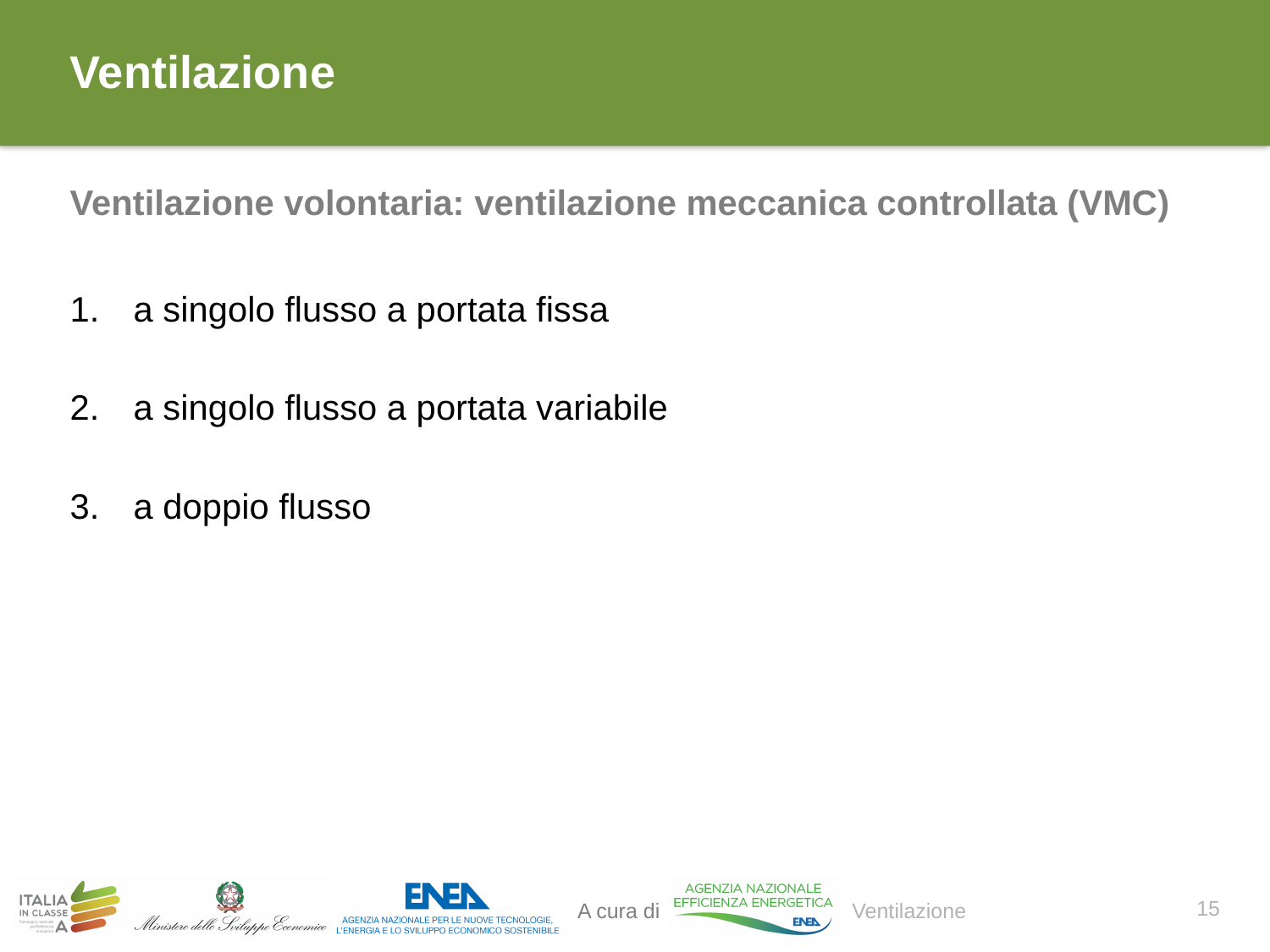

# Ventilazione
Ventilazione volontaria: ventilazione meccanica controllata (VMC)
a singolo flusso a portata fissa

a singolo flusso a portata variabile

a doppio flusso

15